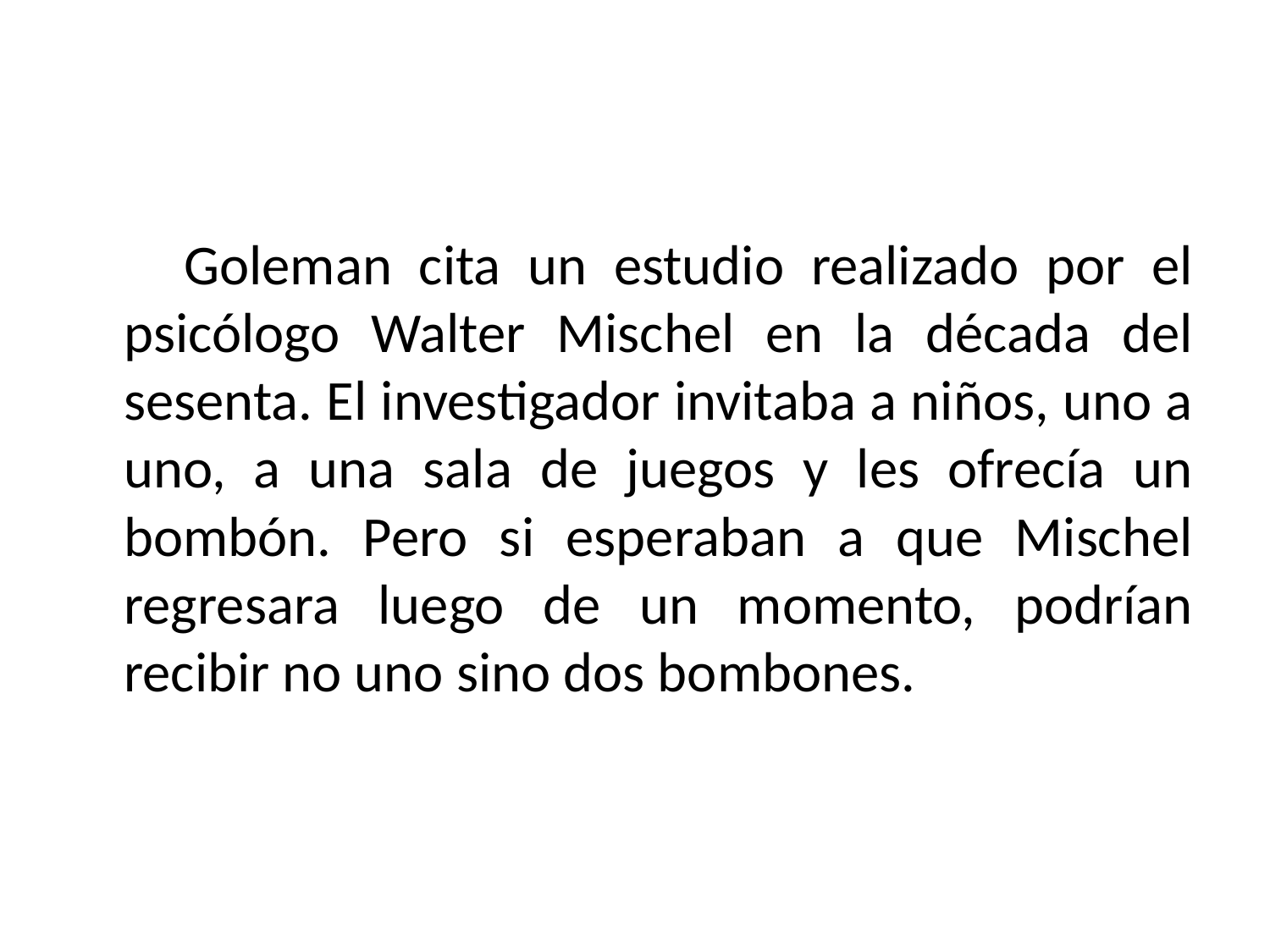

#
    Goleman cita un estudio realizado por el psicólogo Walter Mischel en la década del sesenta. El investigador invitaba a niños, uno a uno, a una sala de juegos y les ofrecía un bombón. Pero si esperaban a que Mischel regresara luego de un momento, podrían recibir no uno sino dos bombones.